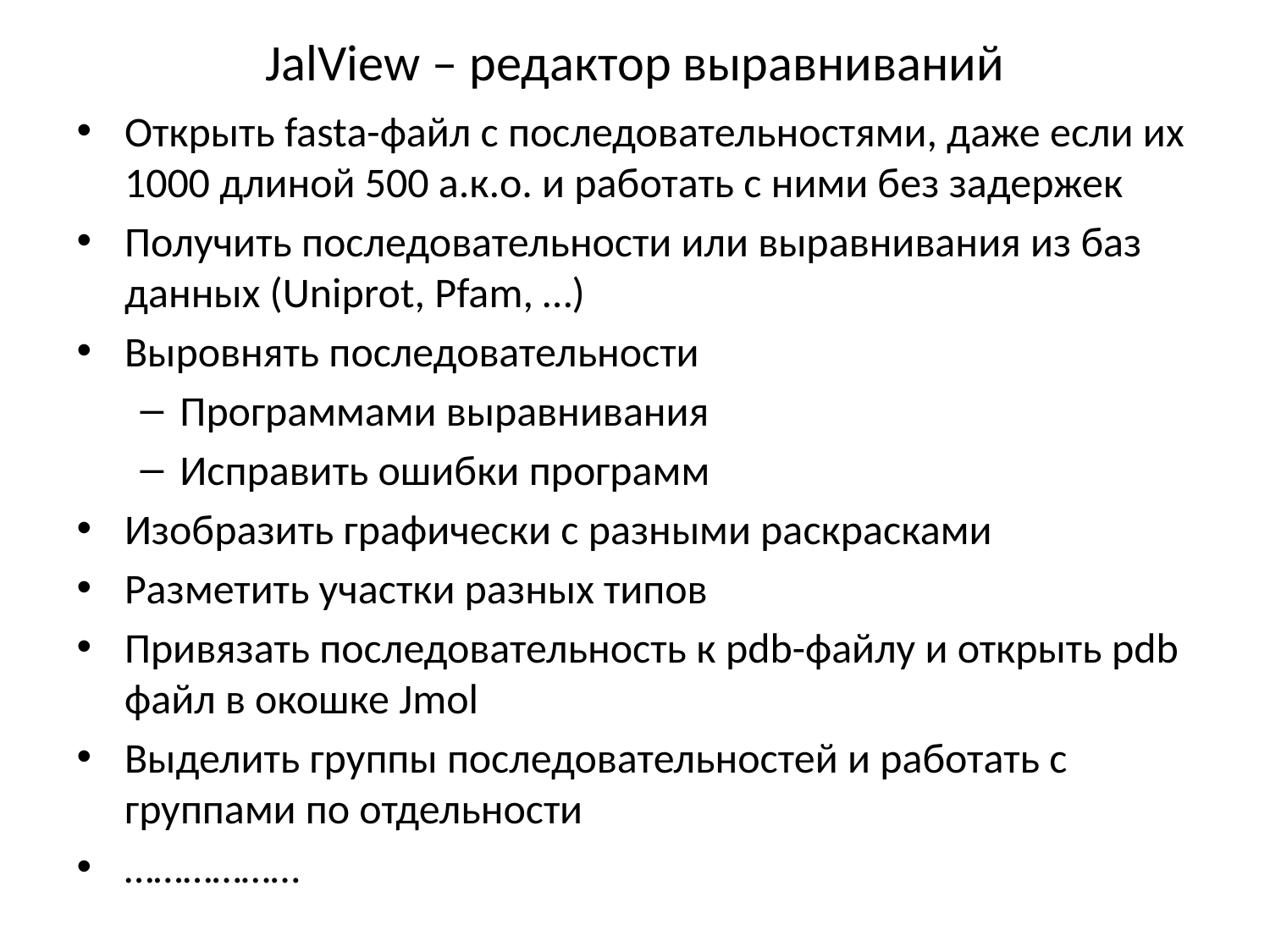

# JalView – редактор выравниваний
Открыть fasta-файл с последовательностями, даже если их 1000 длиной 500 а.к.о. и работать с ними без задержек
Получить последовательности или выравнивания из баз данных (Uniprot, Pfam, …)
Выровнять последовательности
Программами выравнивания
Исправить ошибки программ
Изобразить графически с разными раскрасками
Разметить участки разных типов
Привязать последовательность к pdb-файлу и открыть pdb файл в окошке Jmol
Выделить группы последовательностей и работать с группами по отдельности
………………